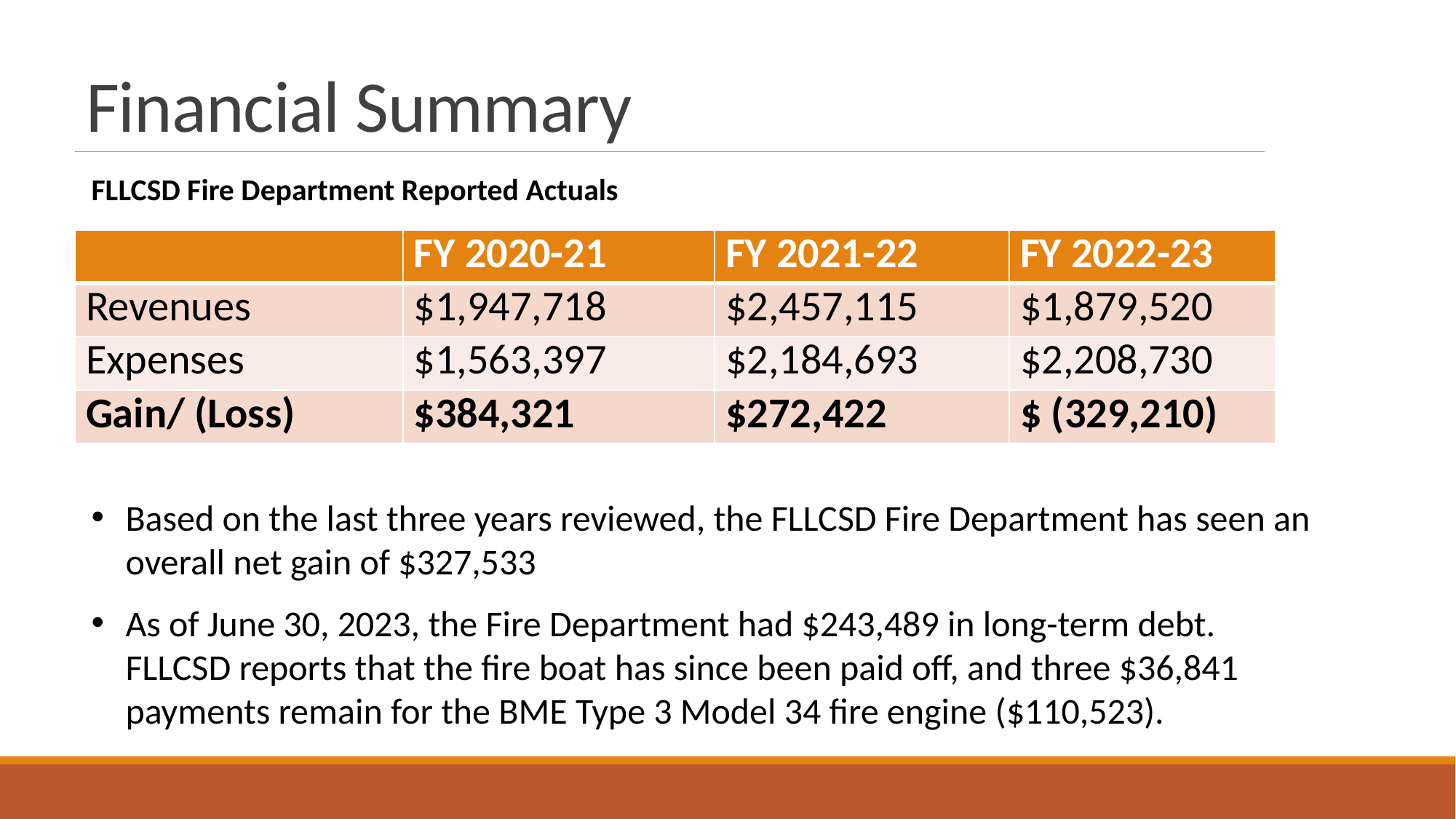

# Financial Summary
FLLCSD Fire Department Reported Actuals
|  | FY 2020-21 | FY 2021-22 | FY 2022-23 |
| --- | --- | --- | --- |
| Revenues | $1,947,718 | $2,457,115 | $1,879,520 |
| Expenses | $1,563,397 | $2,184,693 | $2,208,730 |
| Gain/ (Loss) | $384,321 | $272,422 | $ (329,210) |
Based on the last three years reviewed, the FLLCSD Fire Department has seen an overall net gain of $327,533
As of June 30, 2023, the Fire Department had $243,489 in long-term debt. FLLCSD reports that the fire boat has since been paid off, and three $36,841  payments remain for the BME Type 3 Model 34 fire engine ($110,523).